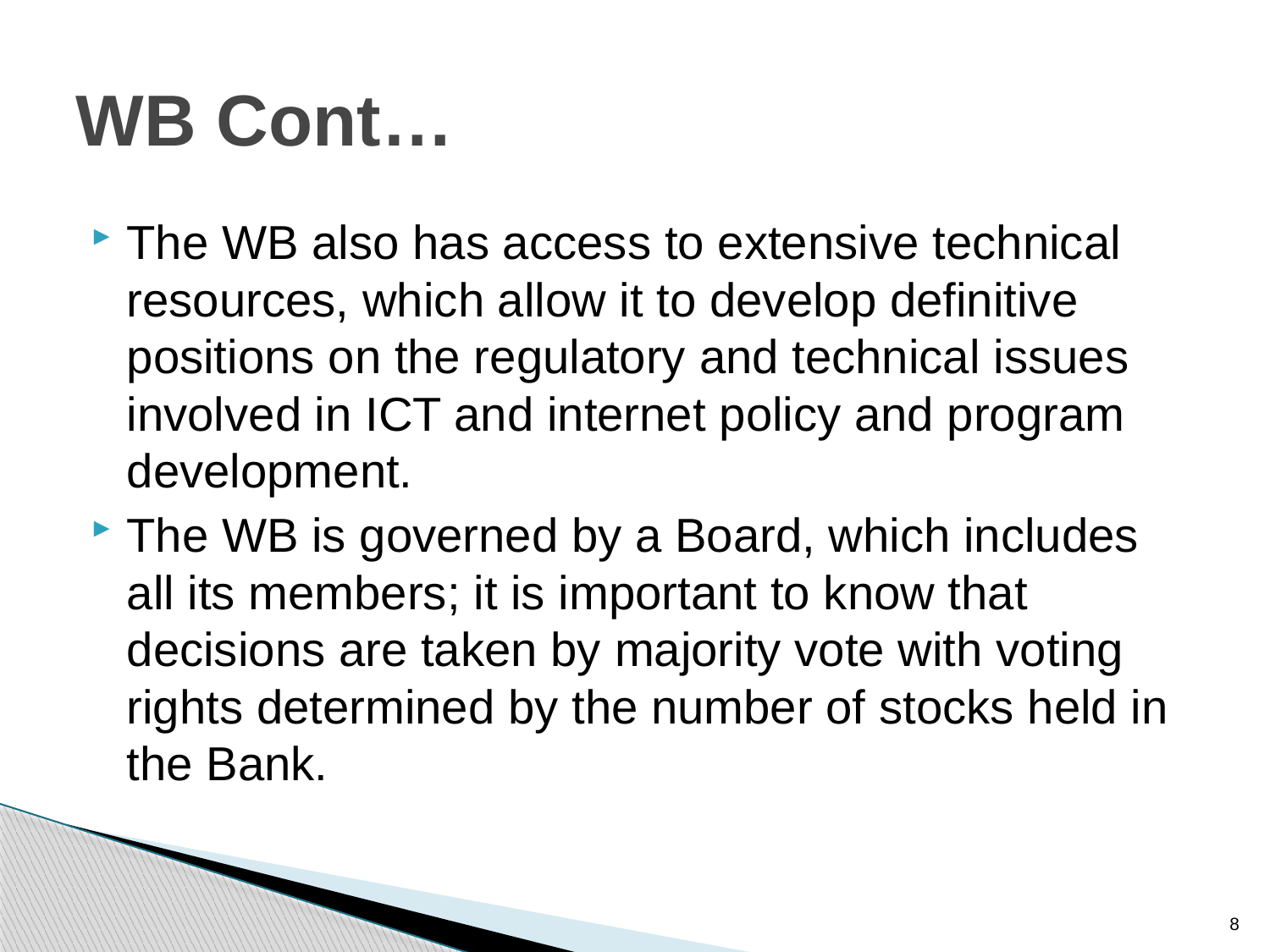

# WB Cont…
The WB also has access to extensive technical resources, which allow it to develop definitive positions on the regulatory and technical issues involved in ICT and internet policy and program development.
The WB is governed by a Board, which includes all its members; it is important to know that decisions are taken by majority vote with voting rights determined by the number of stocks held in the Bank.
8